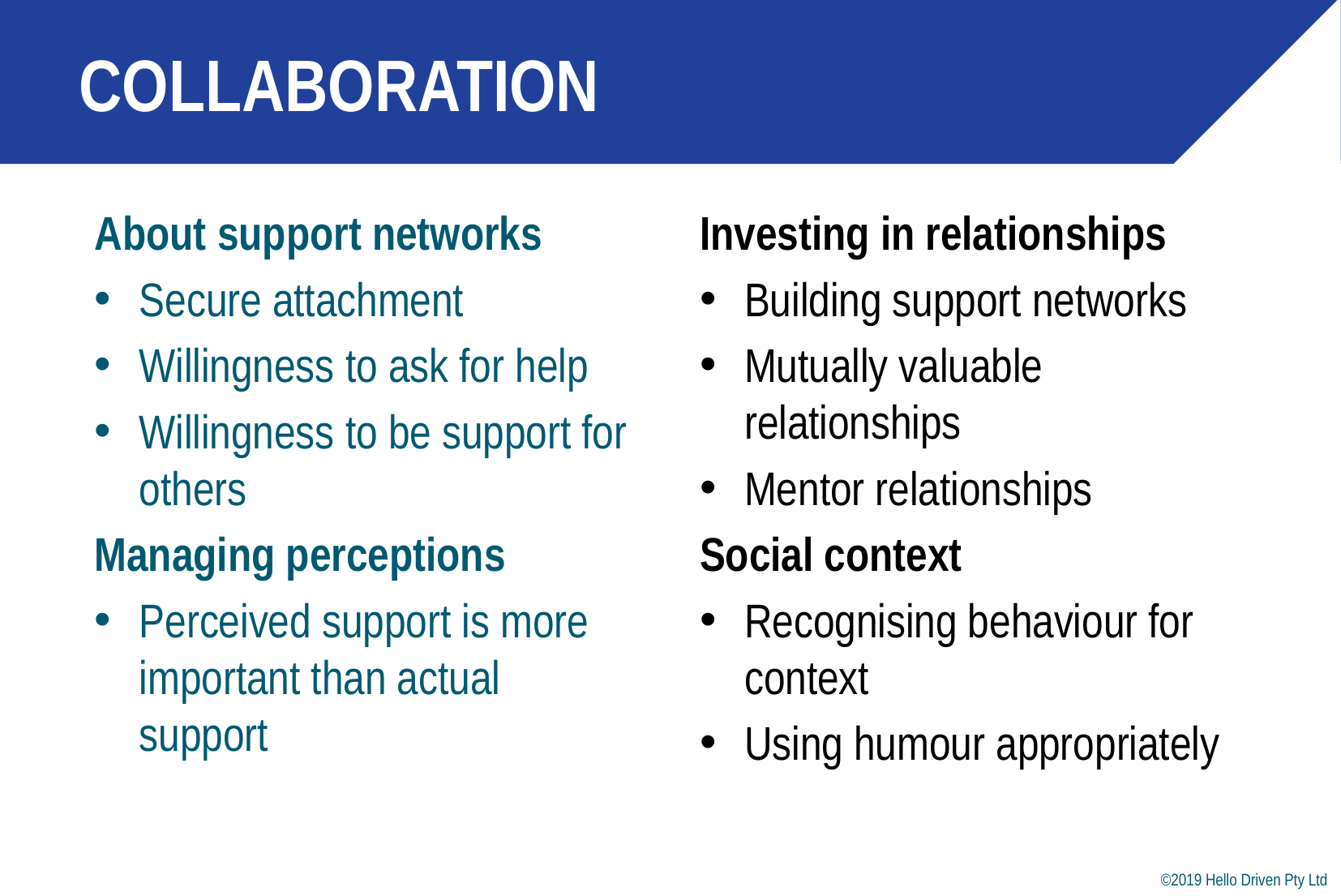

# COLLABORATION
About support networks
Secure attachment
Willingness to ask for help
Willingness to be support for others
Managing perceptions
Perceived support is more important than actual support
Investing in relationships
Building support networks
Mutually valuable relationships
Mentor relationships
Social context
Recognising behaviour for context
Using humour appropriately